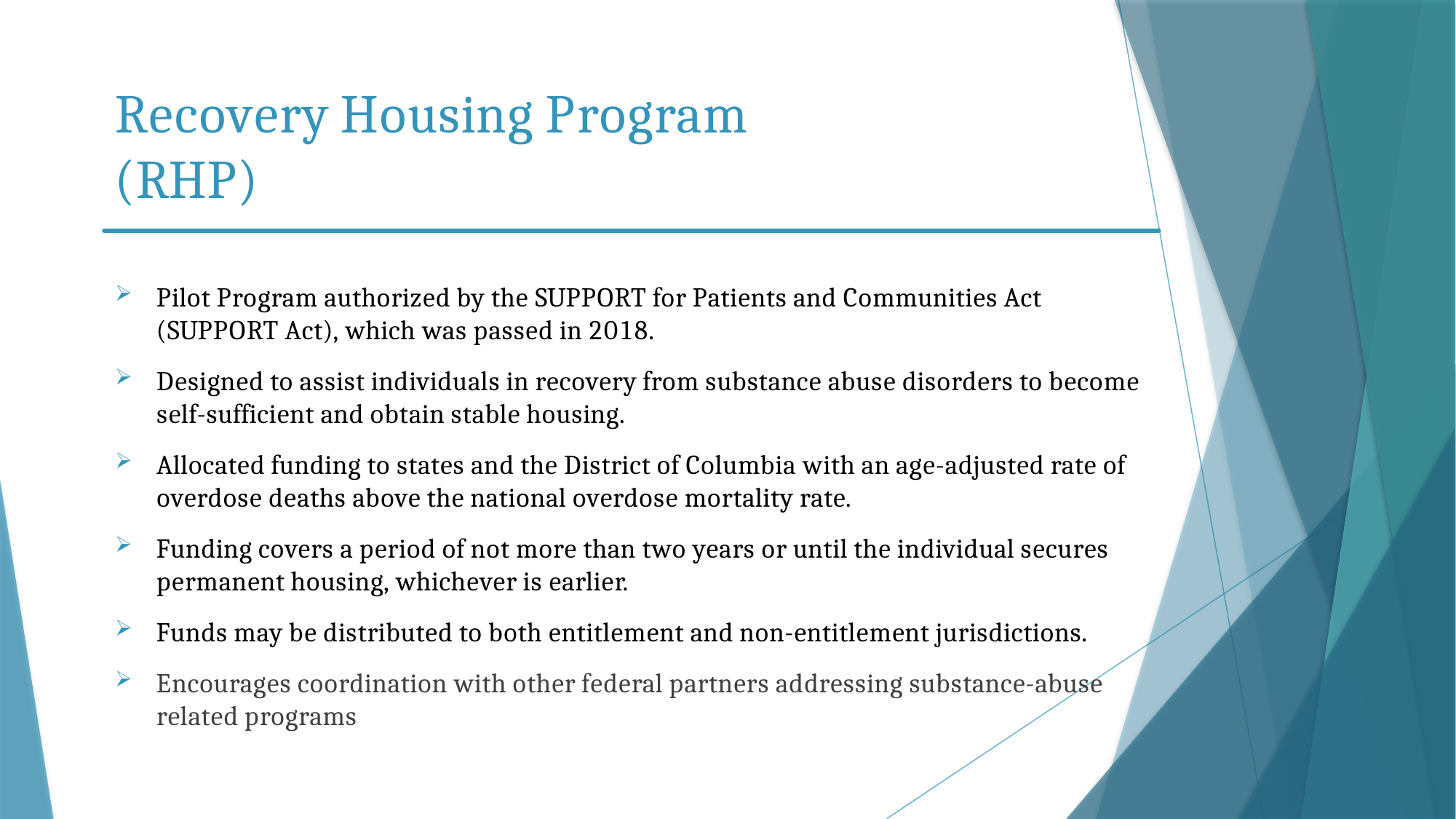

# Recovery Housing Program (RHP)
Pilot Program authorized by the SUPPORT for Patients and Communities Act (SUPPORT Act), which was passed in 2018.
Designed to assist individuals in recovery from substance abuse disorders to become self-sufficient and obtain stable housing.
Allocated funding to states and the District of Columbia with an age-adjusted rate of overdose deaths above the national overdose mortality rate.
Funding covers a period of not more than two years or until the individual secures permanent housing, whichever is earlier.
Funds may be distributed to both entitlement and non-entitlement jurisdictions.
Encourages coordination with other federal partners addressing substance-abuse related programs